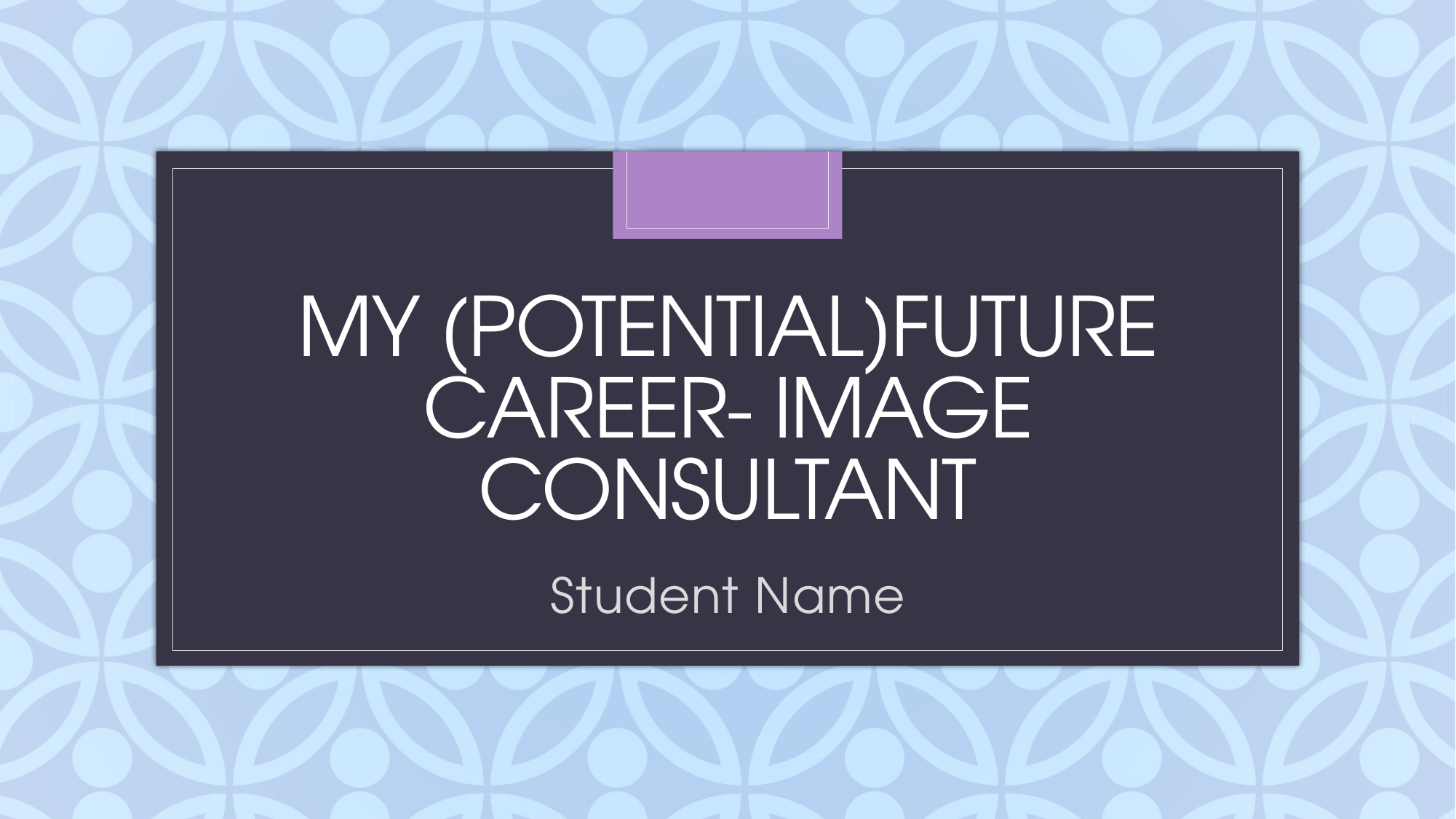

# My (Potential)Future Career- Image Consultant
Student Name